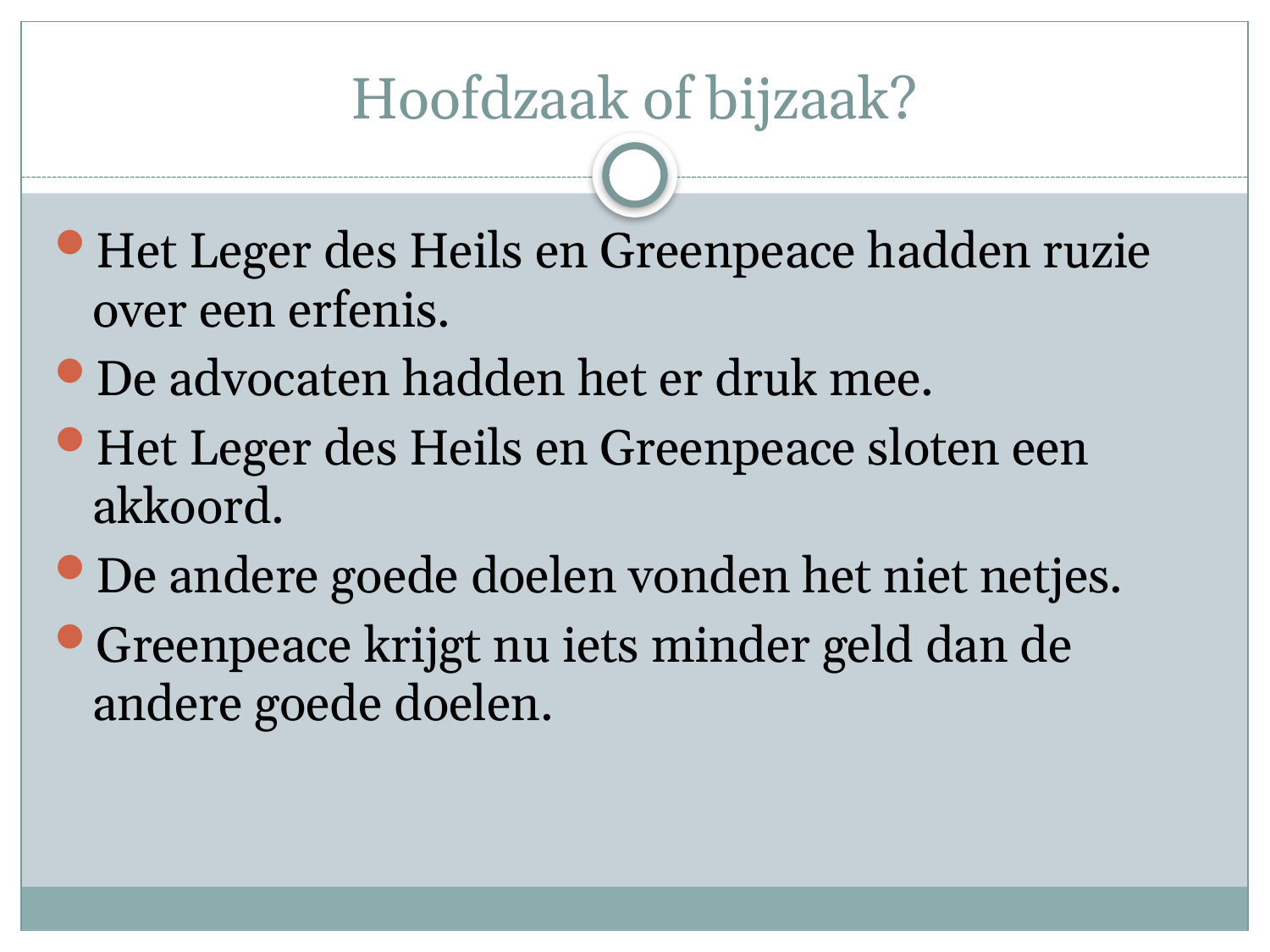

# Hoofdzaak of bijzaak?
Het Leger des Heils en Greenpeace hadden ruzie over een erfenis.
De advocaten hadden het er druk mee.
Het Leger des Heils en Greenpeace sloten een akkoord.
De andere goede doelen vonden het niet netjes.
Greenpeace krijgt nu iets minder geld dan de andere goede doelen.